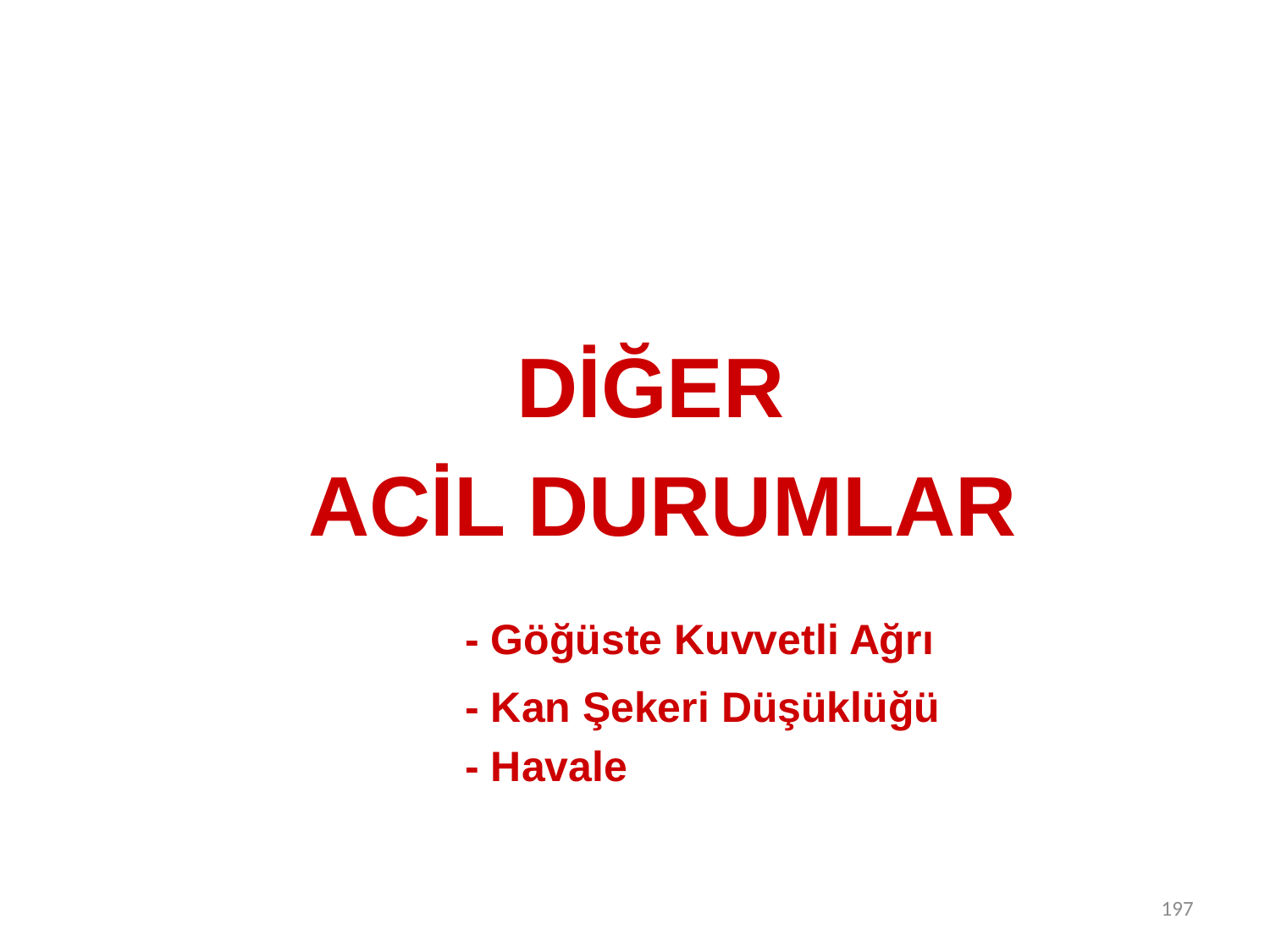

DİĞER
ACİL DURUMLAR
		 	 - Göğüste Kuvvetli Ağrı
		  	 - Kan Şekeri Düşüklüğü
		 	 - Havale
197